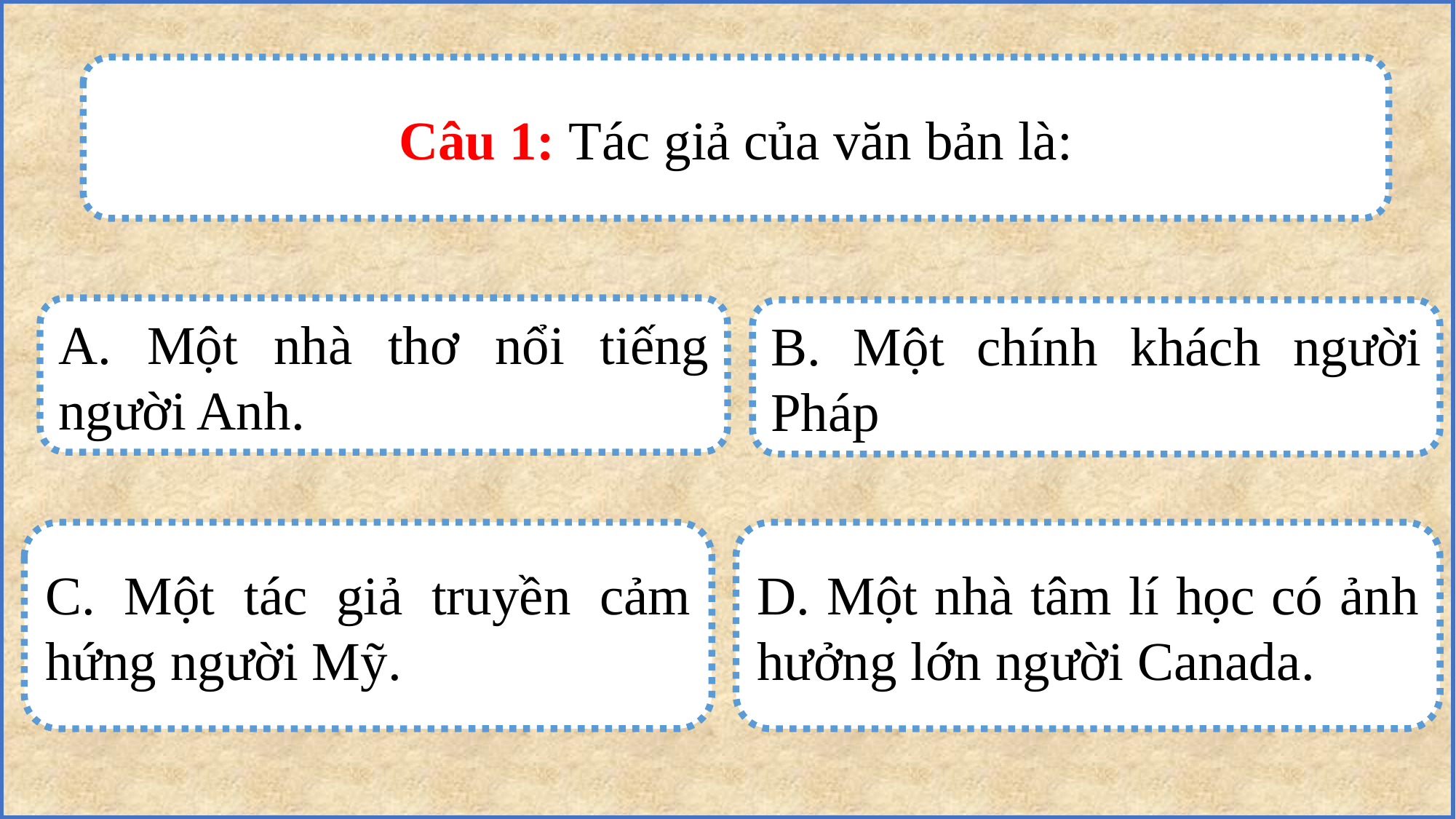

Câu 1: Tác giả của văn bản là:
A. Một nhà thơ nổi tiếng người Anh.
B. Một chính khách người Pháp
C. Một tác giả truyền cảm hứng người Mỹ.
D. Một nhà tâm lí học có ảnh hưởng lớn người Canada.